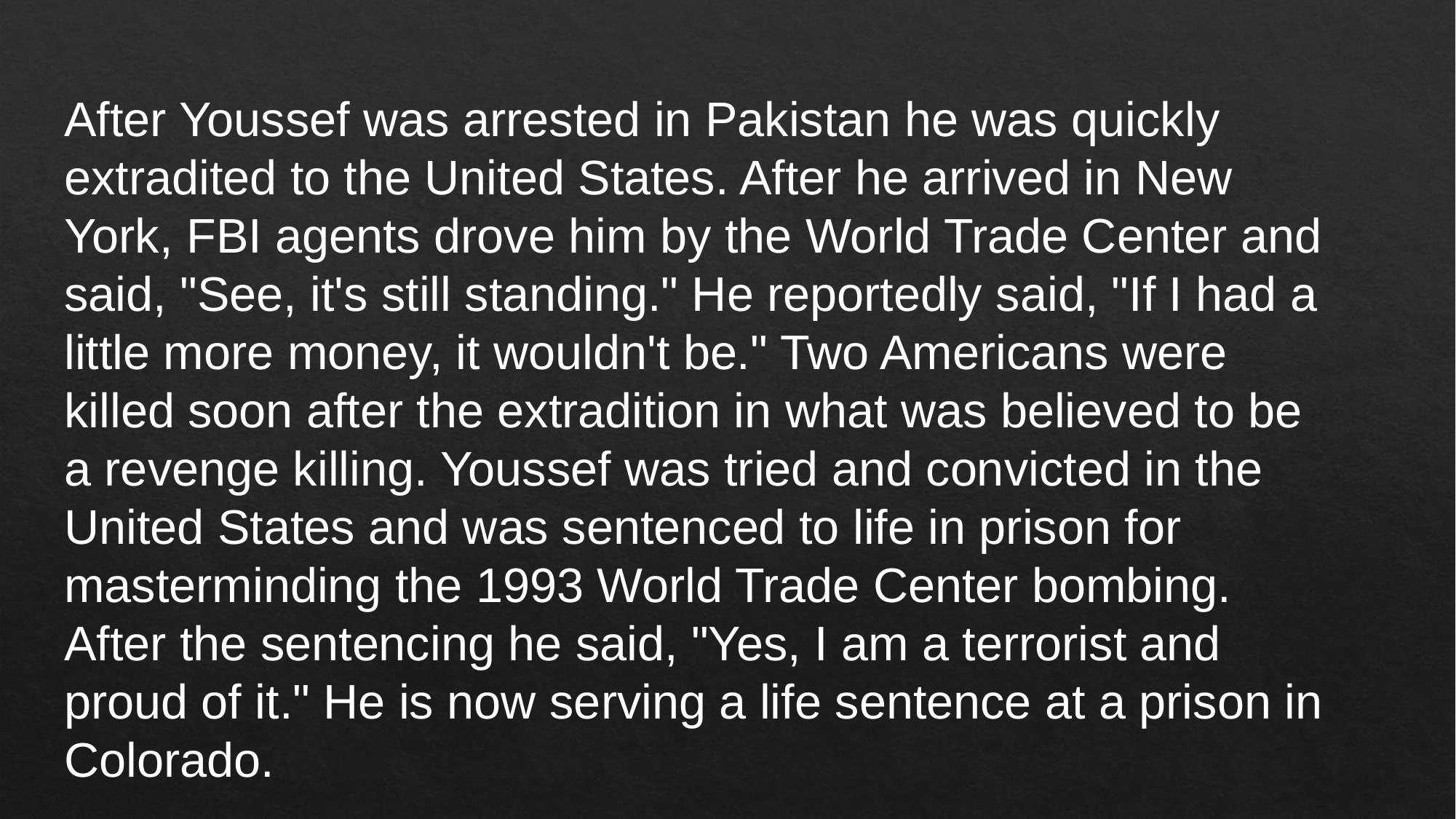

After Youssef was arrested in Pakistan he was quickly extradited to the United States. After he arrived in New York, FBI agents drove him by the World Trade Center and said, "See, it's still standing." He reportedly said, "If I had a little more money, it wouldn't be." Two Americans were killed soon after the extradition in what was believed to be a revenge killing. Youssef was tried and convicted in the United States and was sentenced to life in prison for masterminding the 1993 World Trade Center bombing. After the sentencing he said, "Yes, I am a terrorist and proud of it." He is now serving a life sentence at a prison in Colorado.